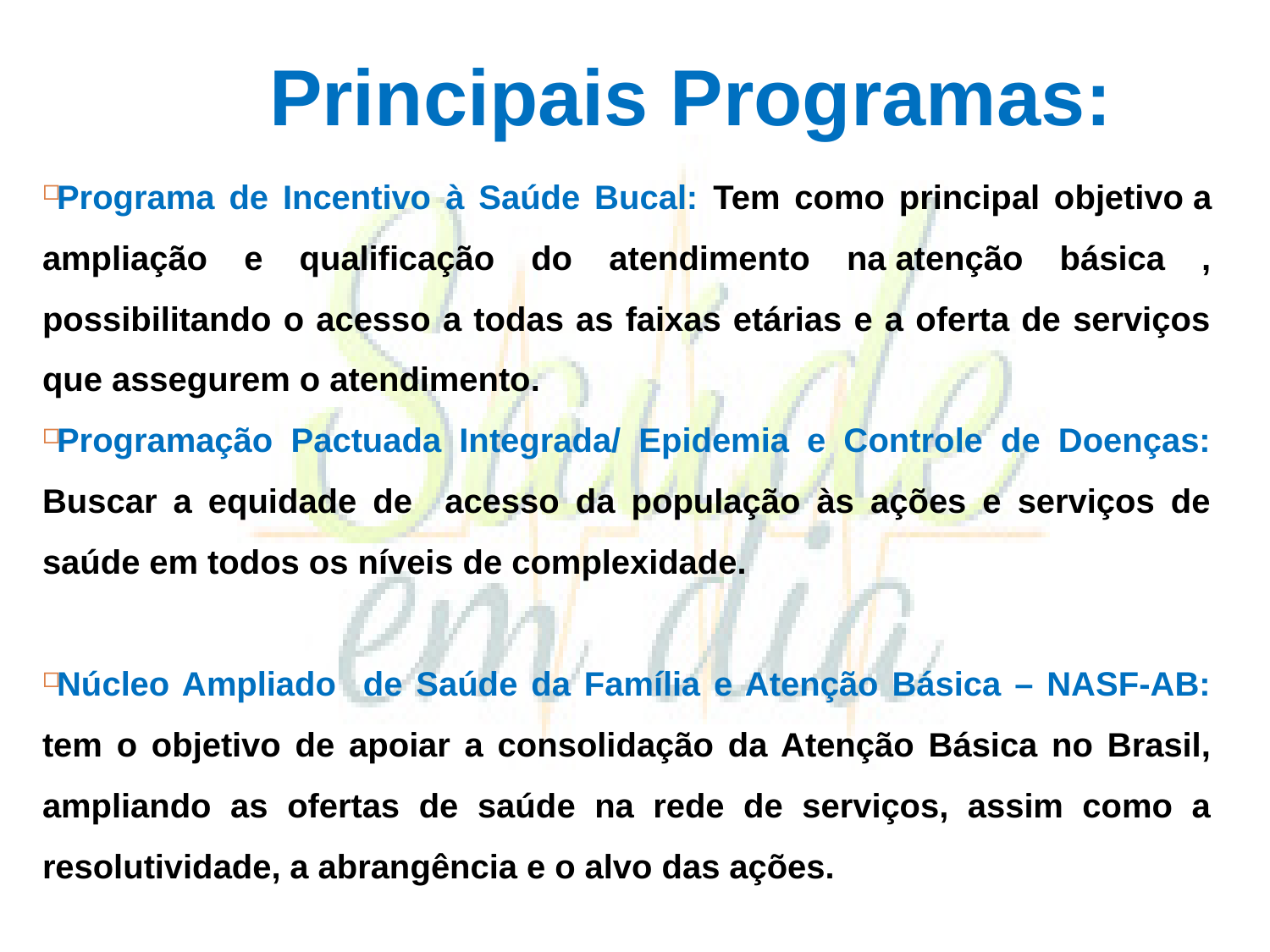

# Principais Programas:
Programa de Incentivo à Saúde Bucal: Tem como principal objetivo a ampliação e qualificação do atendimento na atenção básica , possibilitando o acesso a todas as faixas etárias e a oferta de serviços que assegurem o atendimento.
Programação Pactuada Integrada/ Epidemia e Controle de Doenças: Buscar a equidade de  acesso da população às ações e serviços de saúde em todos os níveis de complexidade.

Núcleo Ampliado  de Saúde da Família e Atenção Básica – NASF-AB: tem o objetivo de apoiar a consolidação da Atenção Básica no Brasil, ampliando as ofertas de saúde na rede de serviços, assim como a resolutividade, a abrangência e o alvo das ações.